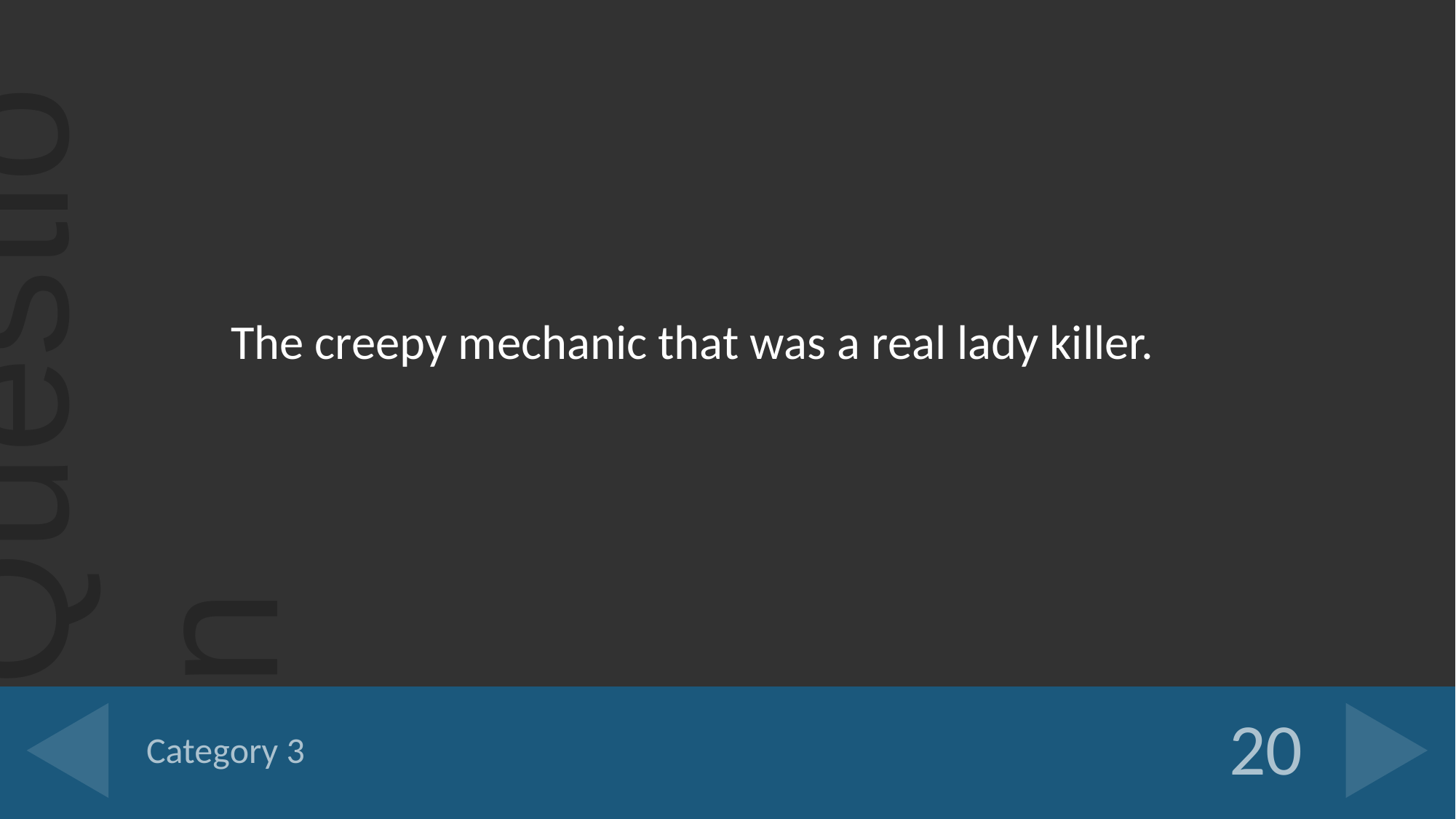

The creepy mechanic that was a real lady killer.
# Category 3
20